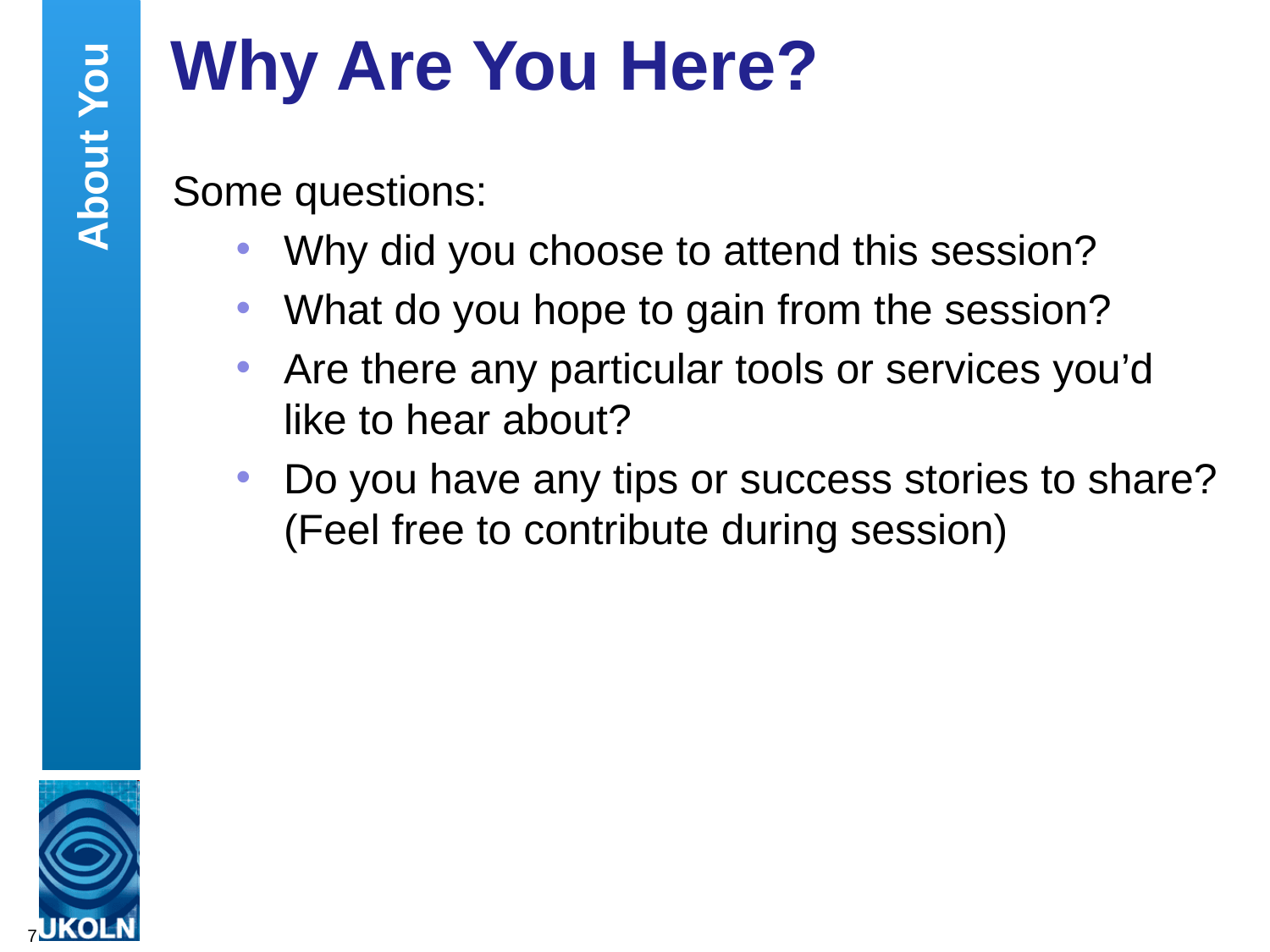

# Why Are You Here?
About You
Some questions:
Why did you choose to attend this session?
What do you hope to gain from the session?
Are there any particular tools or services you’d like to hear about?
Do you have any tips or success stories to share? (Feel free to contribute during session)

7